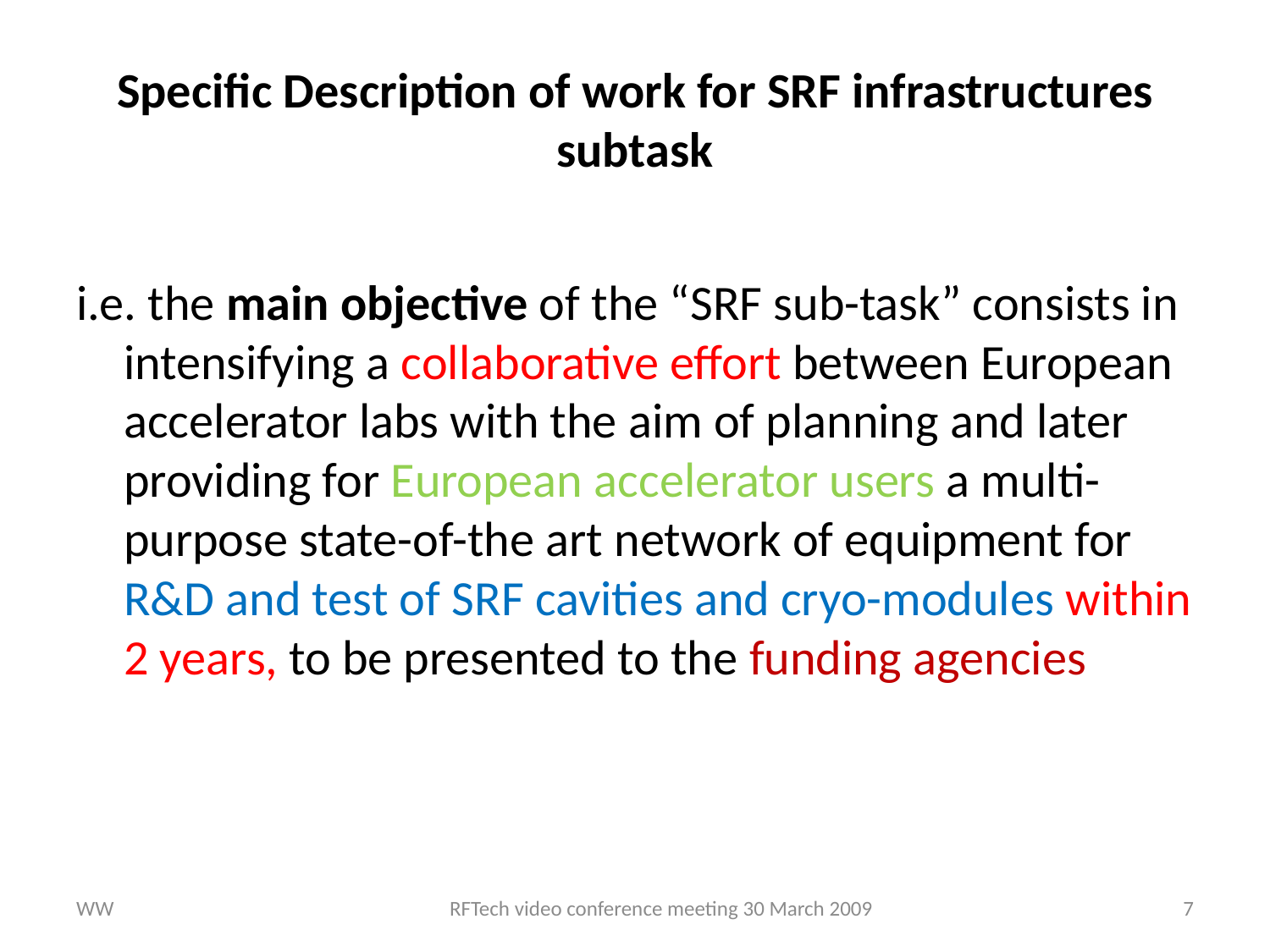

# Specific Description of work for SRF infrastructures subtask
i.e. the main objective of the “SRF sub-task” consists in intensifying a collaborative effort between European accelerator labs with the aim of planning and later providing for European accelerator users a multi-purpose state-of-the art network of equipment for R&D and test of SRF cavities and cryo-modules within 2 years, to be presented to the funding agencies
WW
RFTech video conference meeting 30 March 2009
7